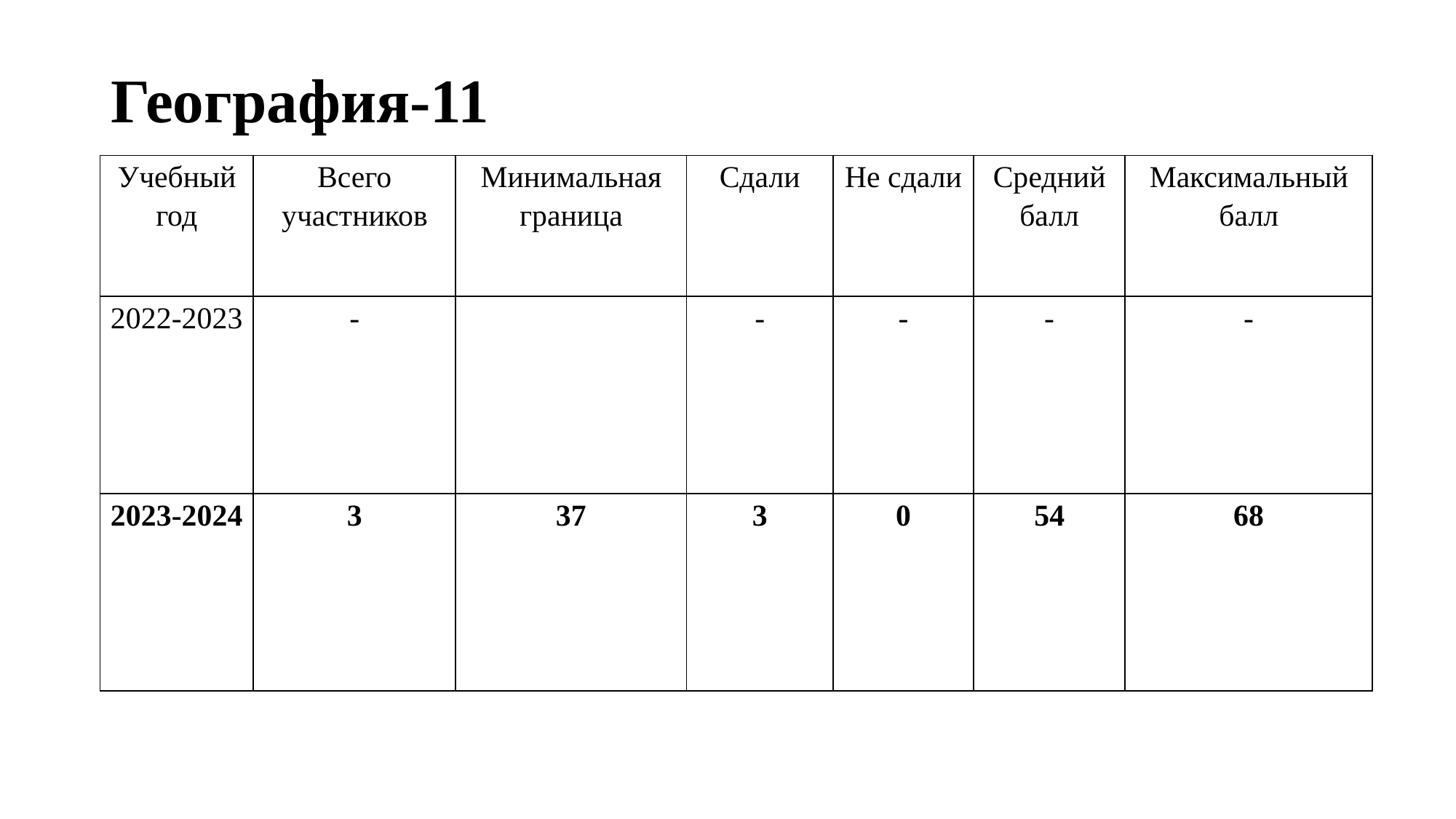

# География-11
| Учебный год | Всего участников | Минимальная граница | Сдали | Не сдали | Средний балл | Максимальный балл |
| --- | --- | --- | --- | --- | --- | --- |
| 2022-2023 | - |  | - | - | - | - |
| 2023-2024 | 3 | 37 | 3 | 0 | 54 | 68 |